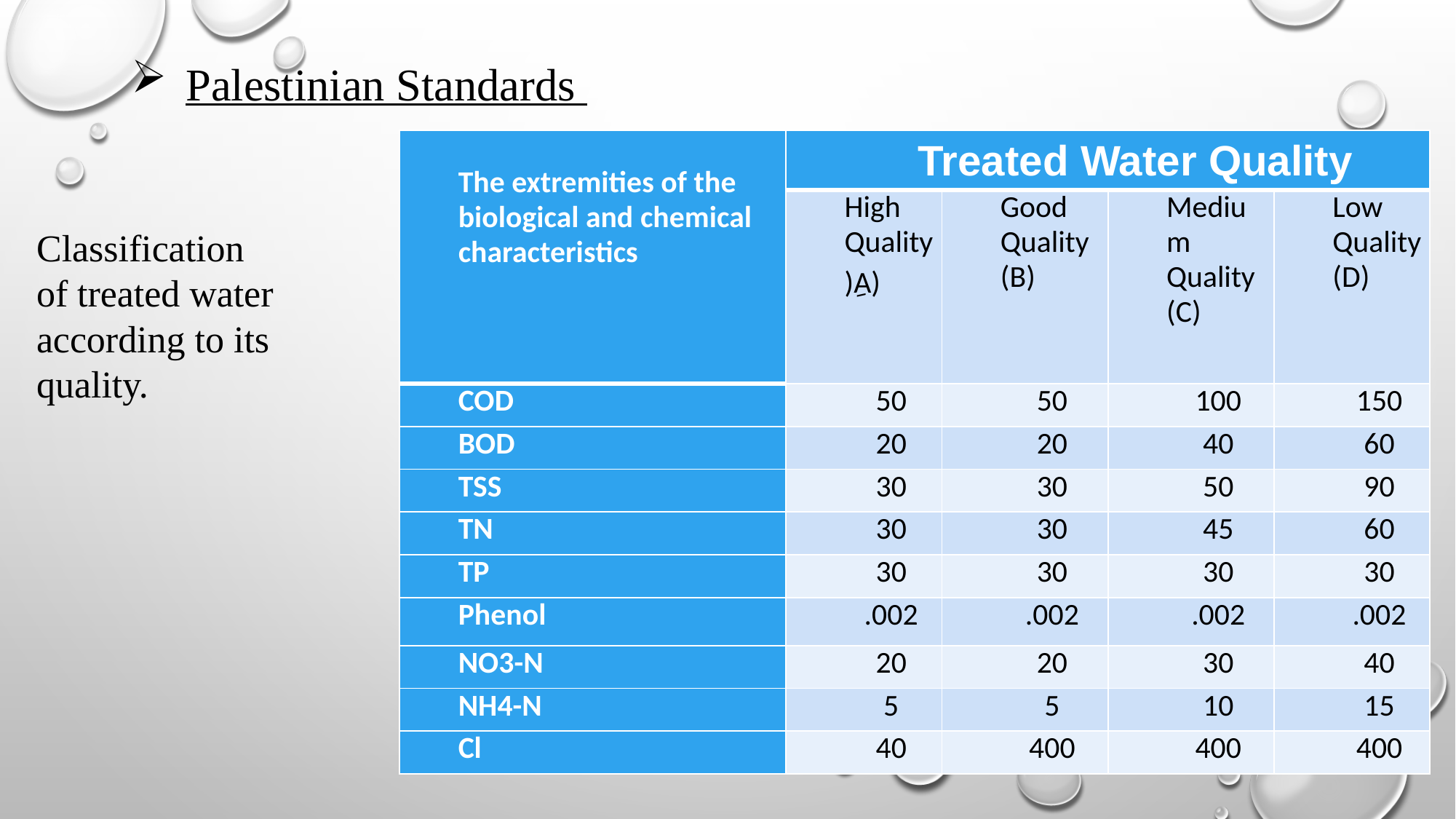

Palestinian Standards
| The extremities of the biological and chemical characteristics | Treated Water Quality |  |  |  |
| --- | --- | --- | --- | --- |
|  | High Quality )ِA) | Good Quality (B) | Medium Quality (C) | Low Quality (D) |
| COD | 50 | 50 | 100 | 150 |
| BOD | 20 | 20 | 40 | 60 |
| TSS | 30 | 30 | 50 | 90 |
| TN | 30 | 30 | 45 | 60 |
| TP | 30 | 30 | 30 | 30 |
| Phenol | .002 | .002 | .002 | .002 |
| NO3-N | 20 | 20 | 30 | 40 |
| NH4-N | 5 | 5 | 10 | 15 |
| Cl | 40 | 400 | 400 | 400 |
Classification
of treated water according to its quality.